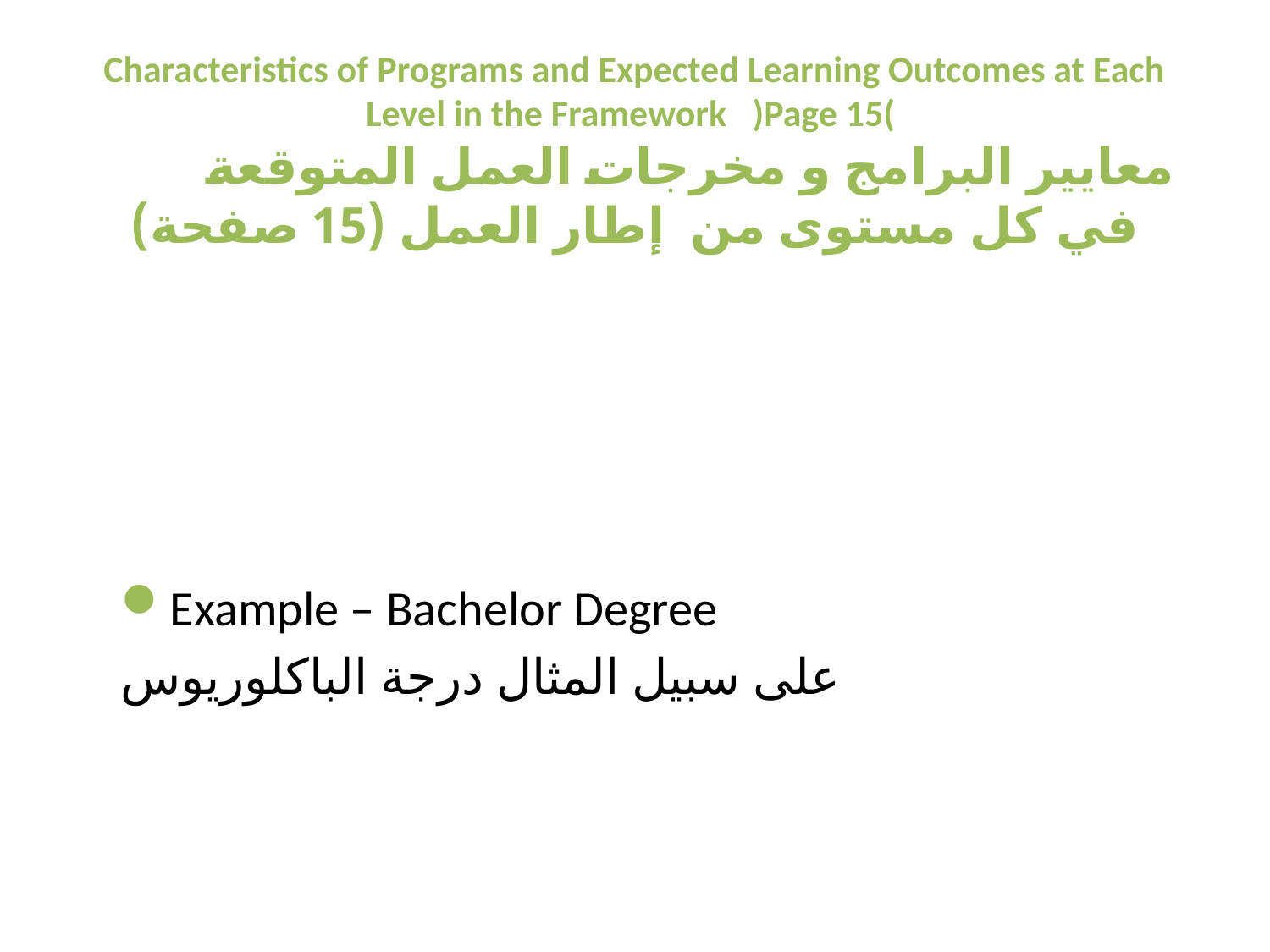

# Characteristics of Programs and Expected Learning Outcomes at Each Level in the Framework   )Page 15( معايير البرامج و مخرجات العمل المتوقعة في كل مستوى من  إطار العمل (15 صفحة)

Example – Bachelor Degree
على سبيل المثال درجة الباكلوريوس